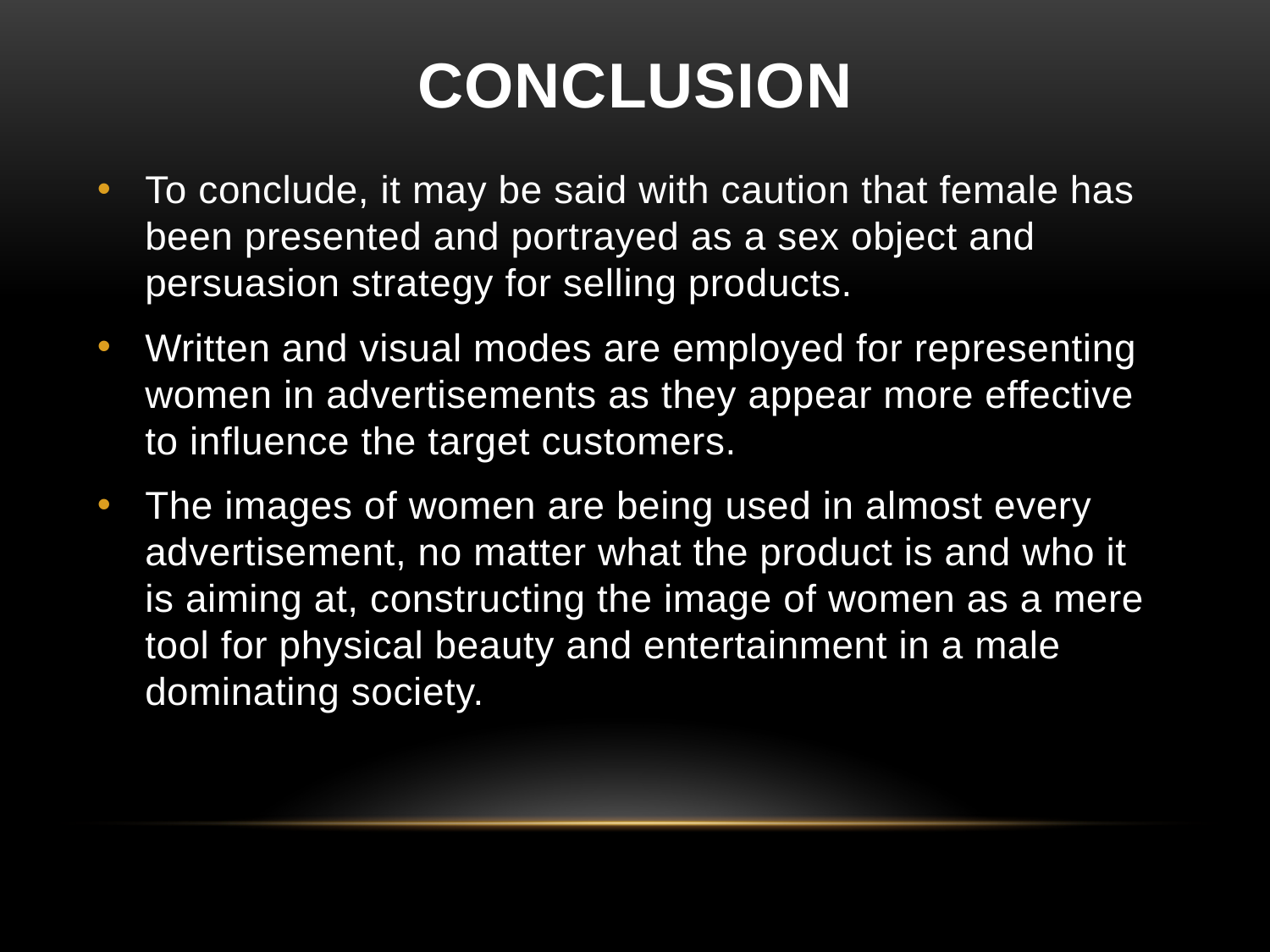

# Conclusion
To conclude, it may be said with caution that female has been presented and portrayed as a sex object and persuasion strategy for selling products.
Written and visual modes are employed for representing women in advertisements as they appear more effective to influence the target customers.
The images of women are being used in almost every advertisement, no matter what the product is and who it is aiming at, constructing the image of women as a mere tool for physical beauty and entertainment in a male dominating society.